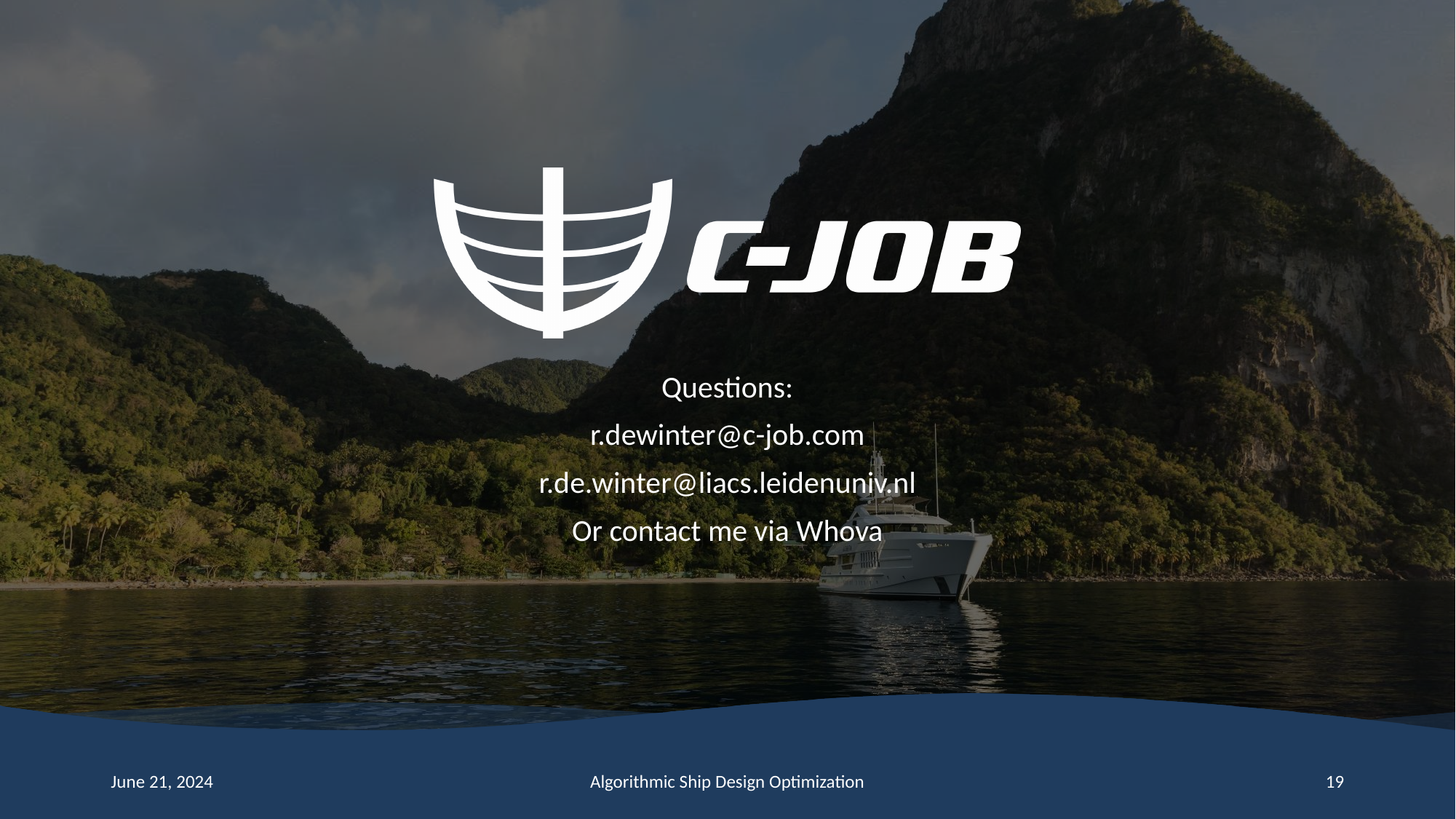

Questions:
r.dewinter@c-job.com
r.de.winter@liacs.leidenuniv.nl
Or contact me via Whova
June 21, 2024
Algorithmic Ship Design Optimization
19